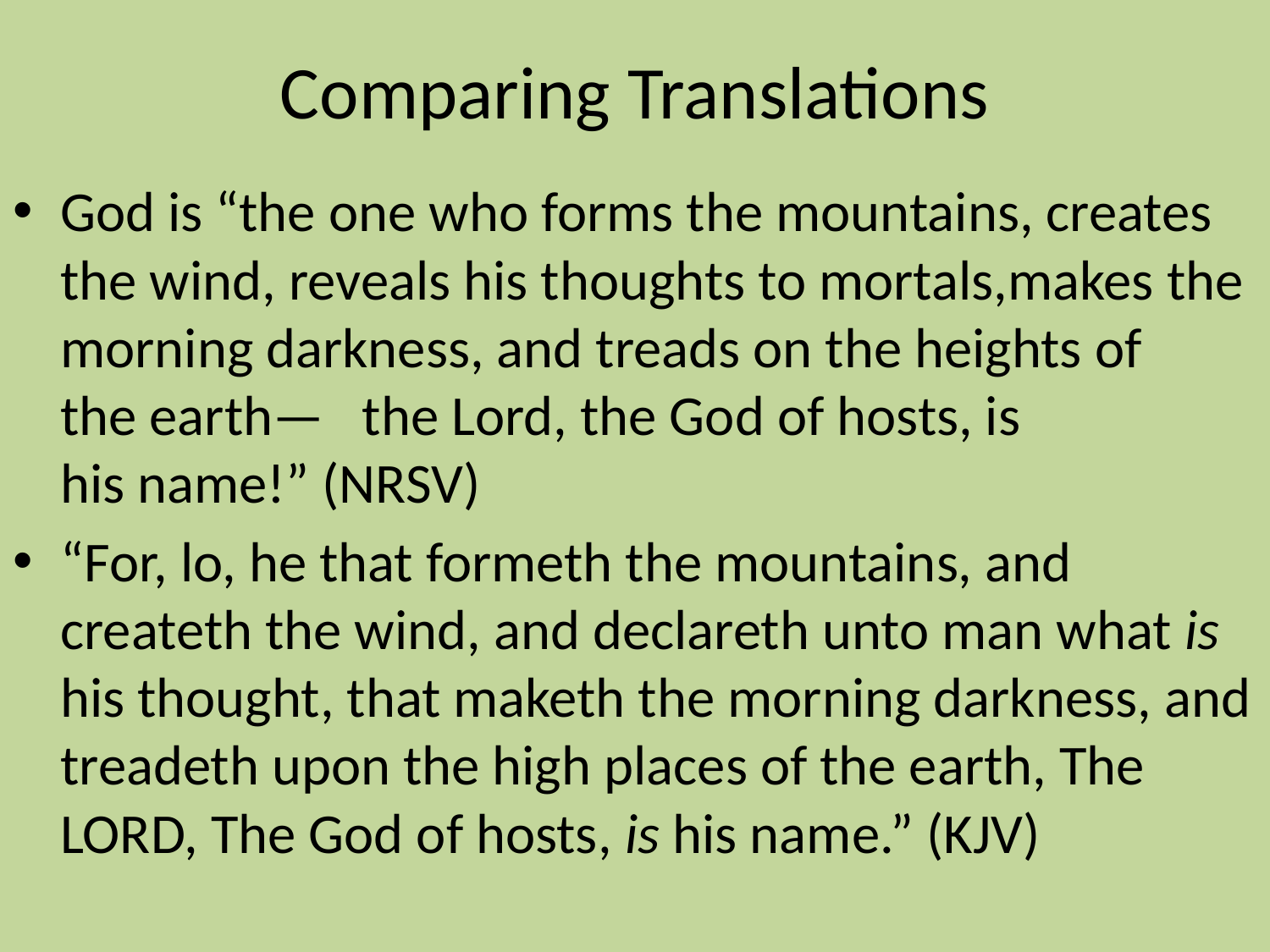

# Comparing Translations
God is “the one who forms the mountains, creates the wind, reveals his thoughts to mortals, makes the morning darkness, and treads on the heights of the earth—    the Lord, the God of hosts, is his name!” (NRSV)
“For, lo, he that formeth the mountains, and createth the wind, and declareth unto man what is his thought, that maketh the morning darkness, and treadeth upon the high places of the earth, The LORD, The God of hosts, is his name.” (KJV)